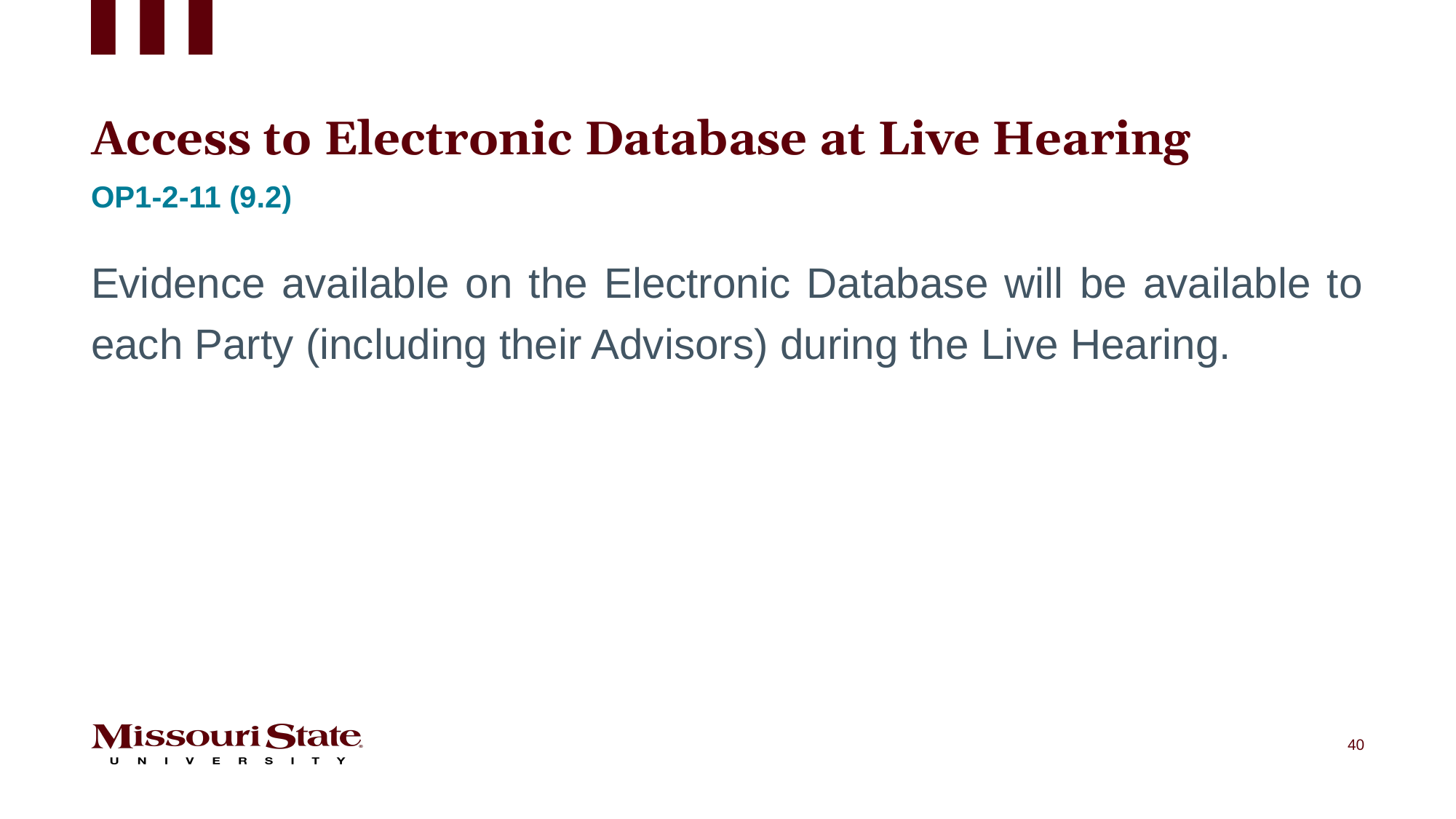

# Access to Electronic Database at Live Hearing
Op1-2-11 (9.2)
Evidence available on the Electronic Database will be available to each Party (including their Advisors) during the Live Hearing.

40